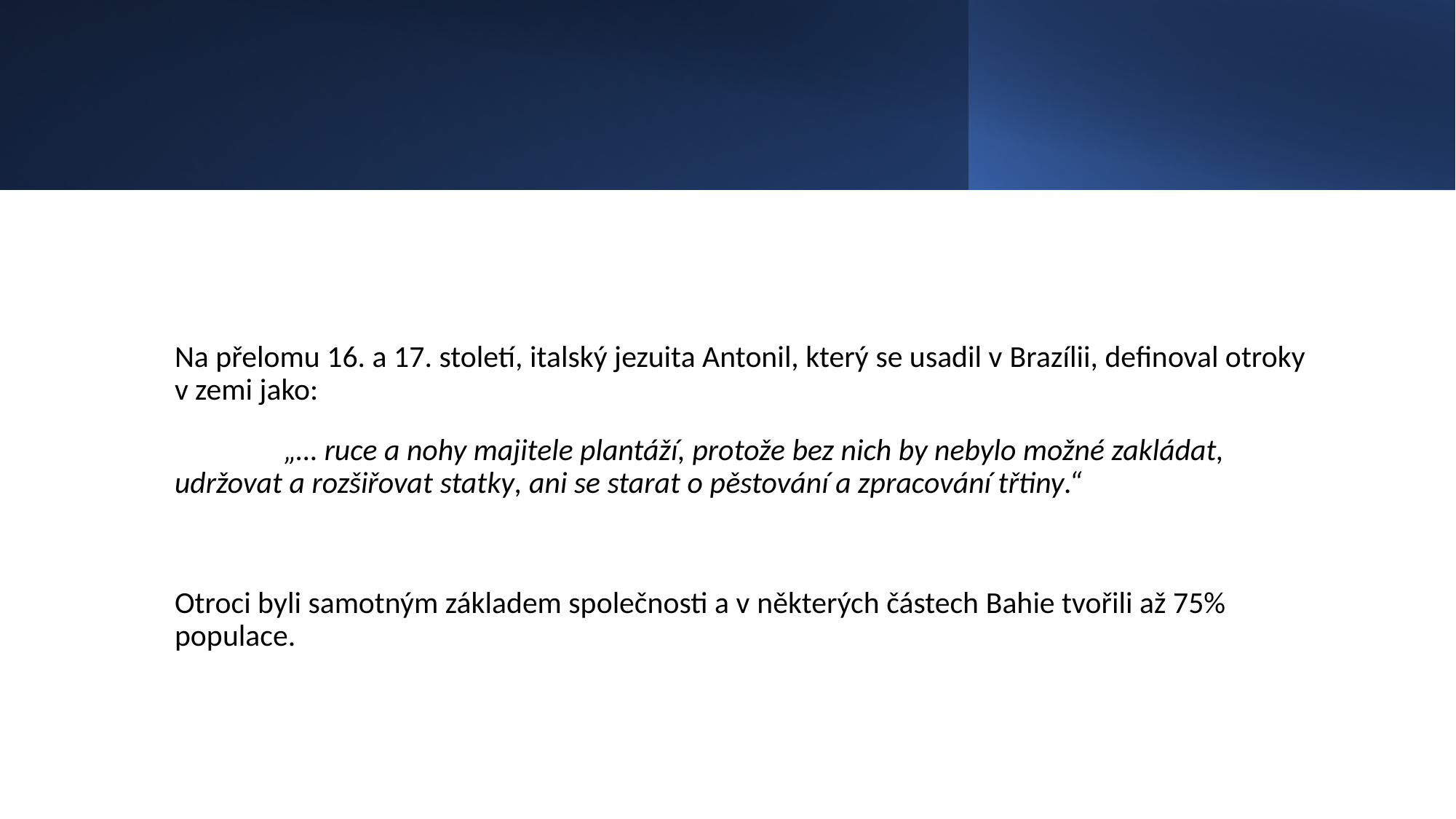

#
Na přelomu 16. a 17. století, italský jezuita Antonil, který se usadil v Brazílii, definoval otroky v zemi jako:
	„… ruce a nohy majitele plantáží, protože bez nich by nebylo možné zakládat, 	udržovat a rozšiřovat statky, ani se starat o pěstování a zpracování třtiny.“

Otroci byli samotným základem společnosti a v některých částech Bahie tvořili až 75% populace.